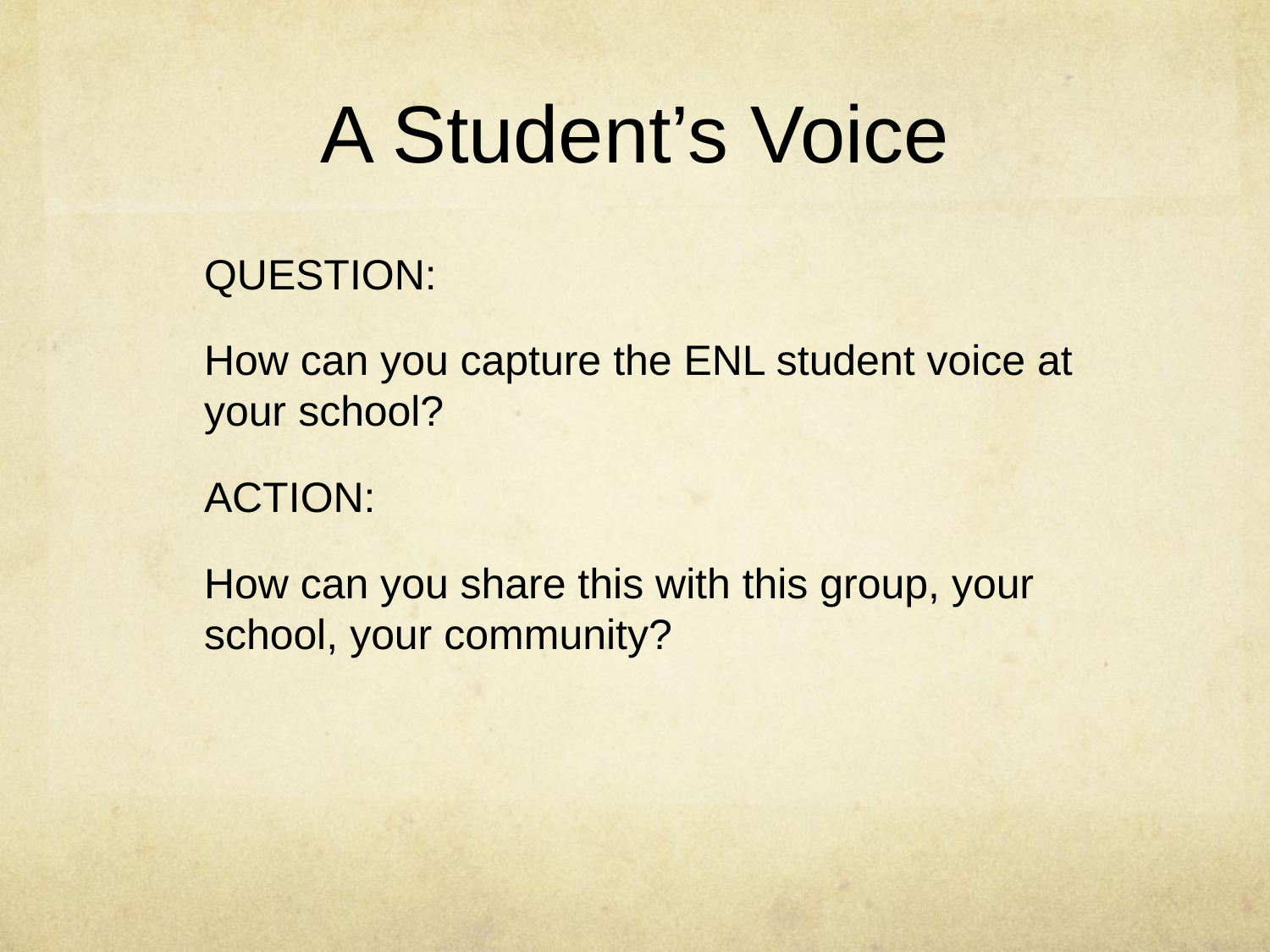

# A Student’s Voice
 	QUESTION:
	How can you capture the ENL student voice at your school?
	ACTION:
	How can you share this with this group, your school, your community?